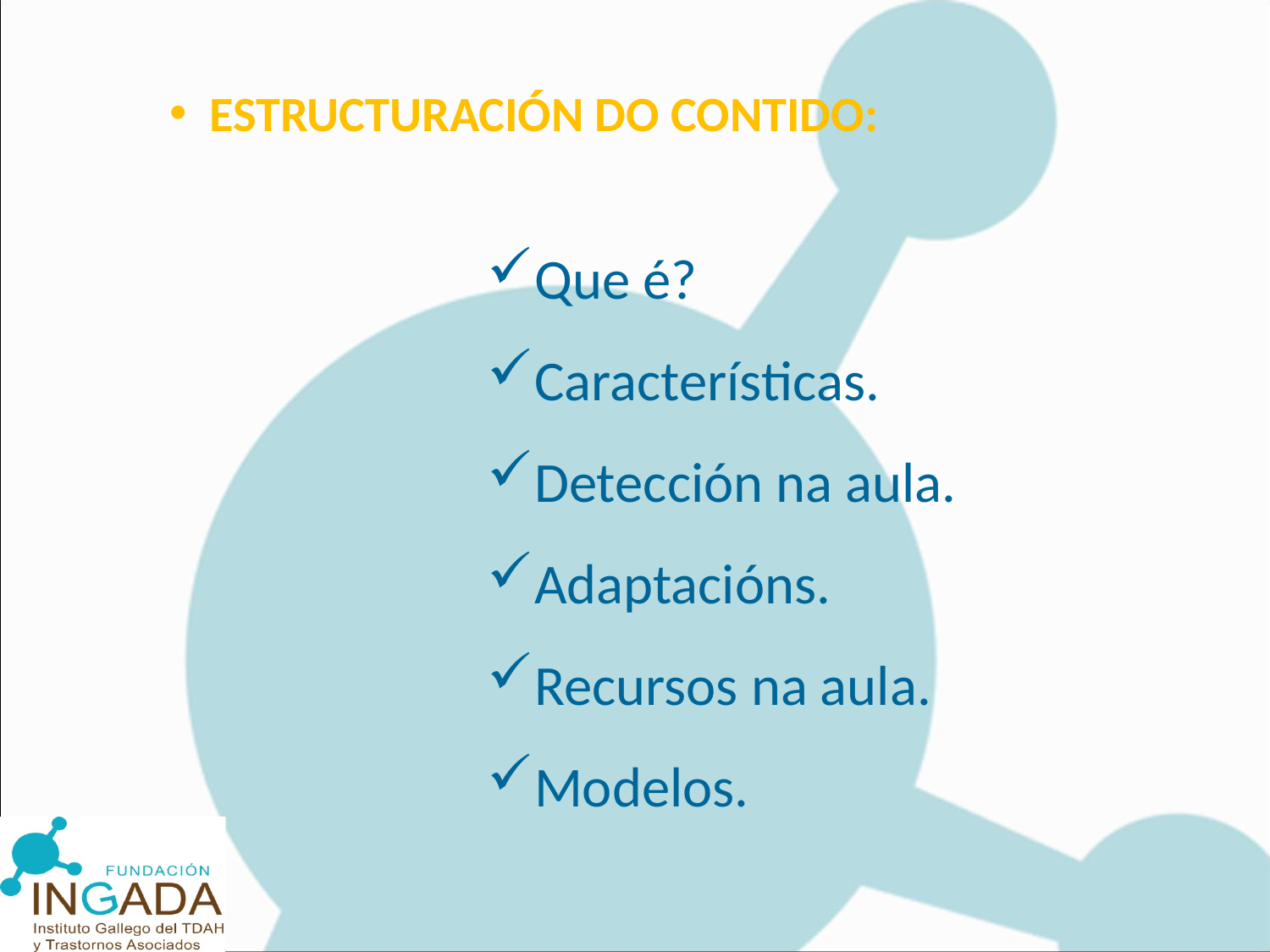

ESTRUCTURACIÓN DO CONTIDO:

Que é?
Características.
Detección na aula.
Adaptacións.
Recursos na aula.
Modelos.